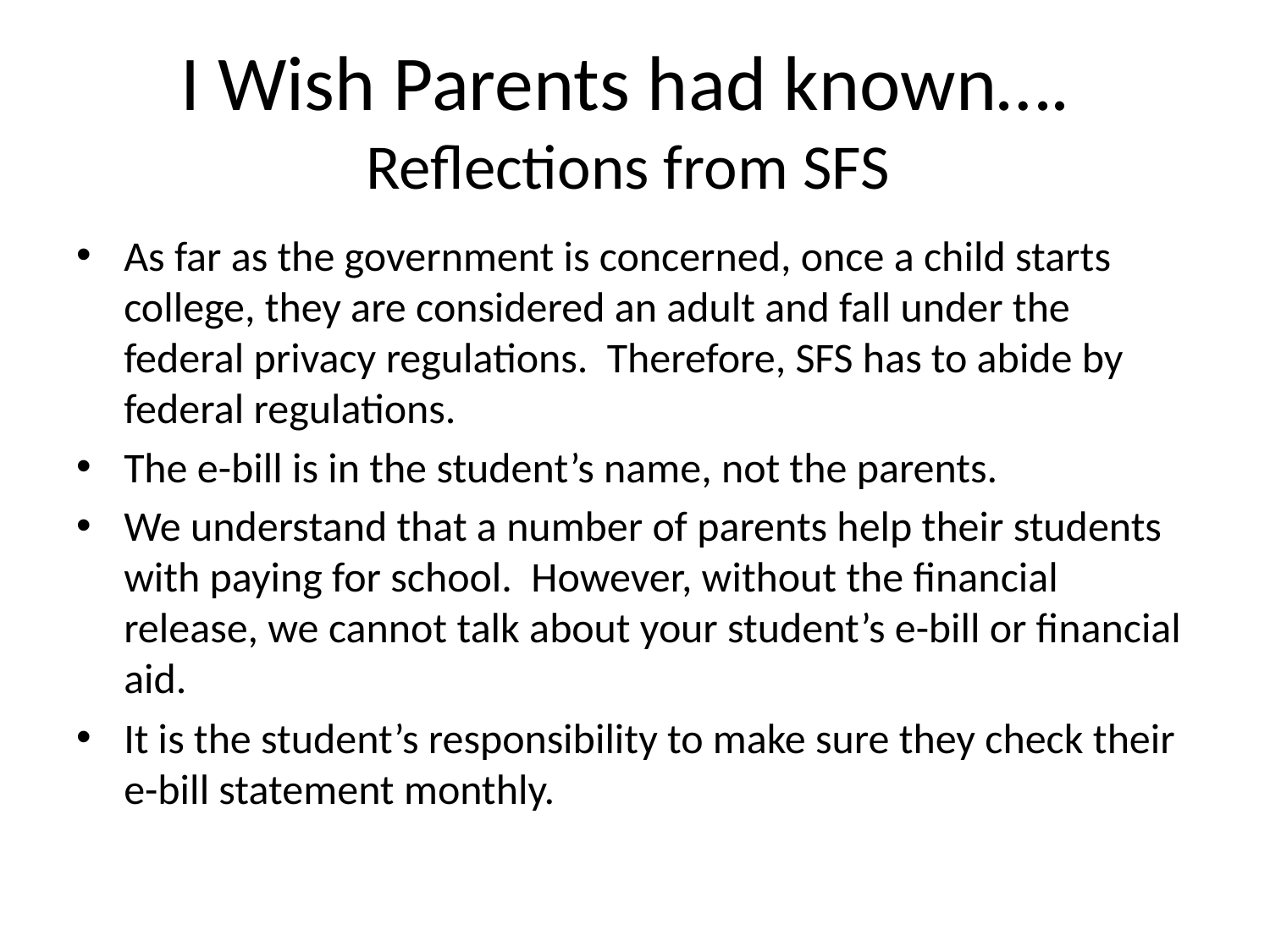

# I Wish Parents had known…. Reflections from SFS
As far as the government is concerned, once a child starts college, they are considered an adult and fall under the federal privacy regulations.  Therefore, SFS has to abide by federal regulations.
The e-bill is in the student’s name, not the parents.
We understand that a number of parents help their students with paying for school.  However, without the financial release, we cannot talk about your student’s e-bill or financial aid.
It is the student’s responsibility to make sure they check their e-bill statement monthly.